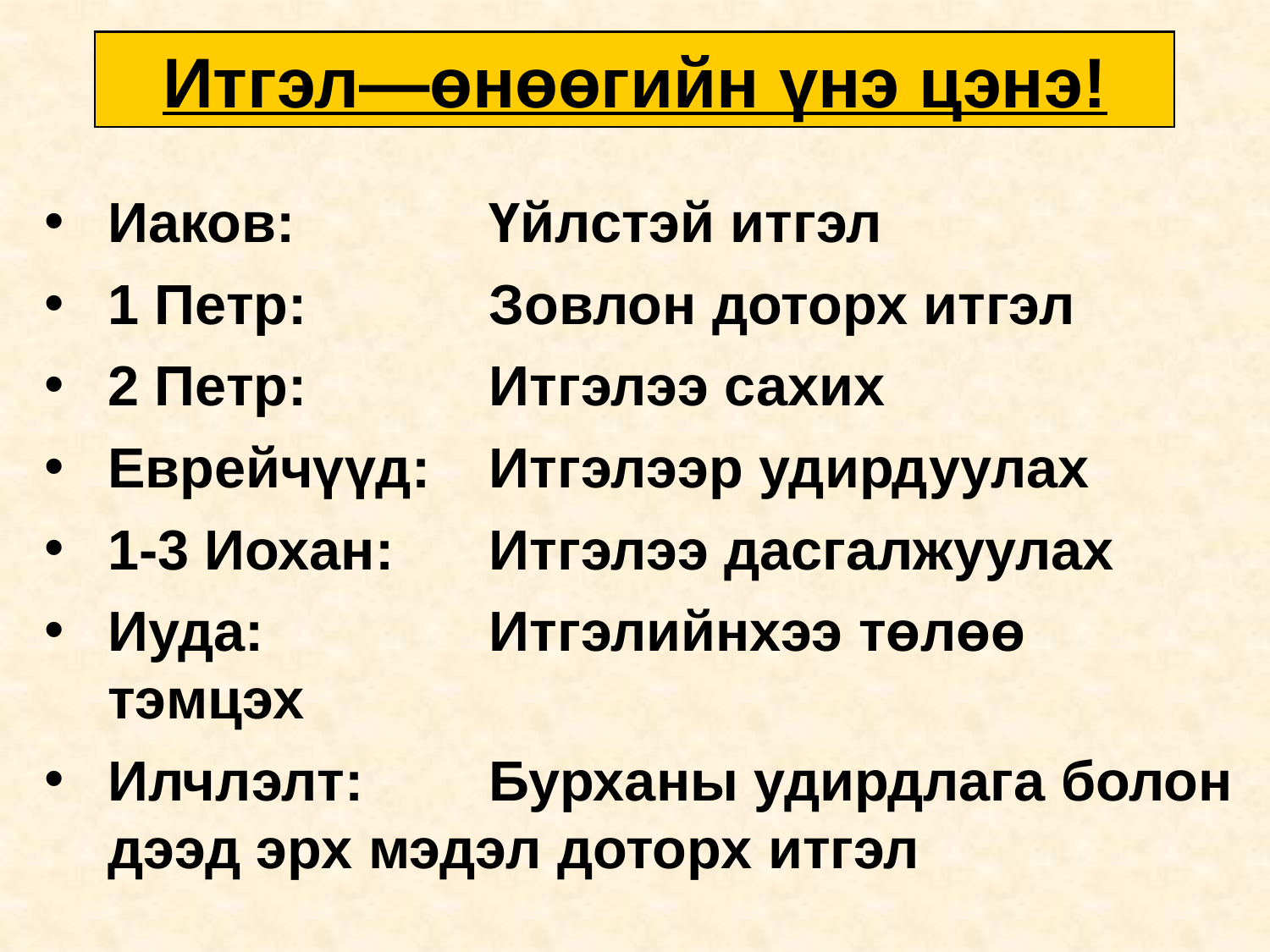

Итгэл—өнөөгийн үнэ цэнэ!
Иаков:	Үйлстэй итгэл
1 Петр:	Зовлон доторх итгэл
2 Петр:	Итгэлээ сахих
Еврейчүүд:	Итгэлээр удирдуулах
1-3 Иохан:	Итгэлээ дасгалжуулах
Иуда:	Итгэлийнхээ төлөө тэмцэх
Илчлэлт:	Бурханы удирдлага болон дээд эрх мэдэл доторх итгэл